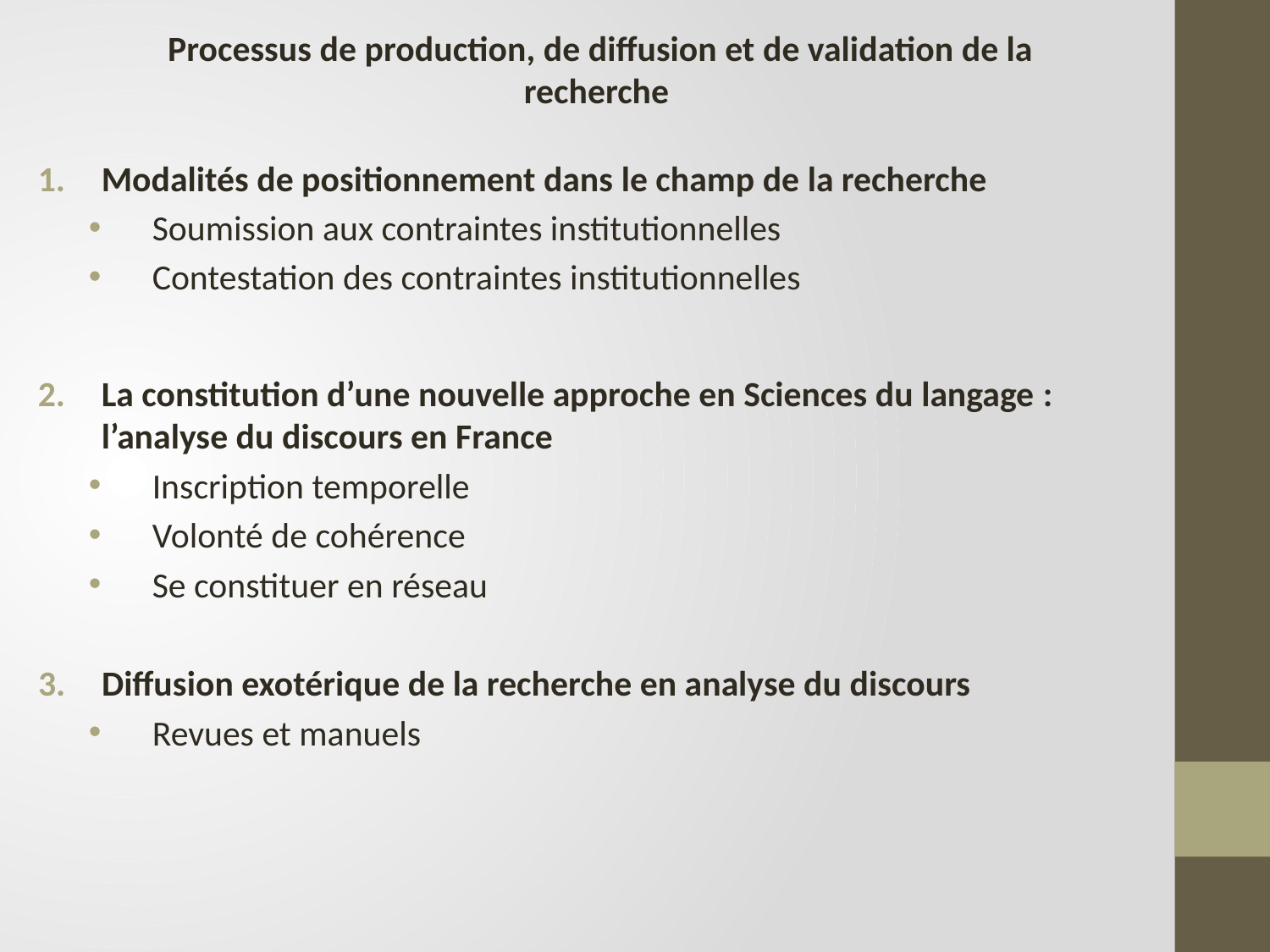

# Processus de production, de diffusion et de validation de la recherche
Modalités de positionnement dans le champ de la recherche
Soumission aux contraintes institutionnelles
Contestation des contraintes institutionnelles

La constitution d’une nouvelle approche en Sciences du langage : l’analyse du discours en France
Inscription temporelle
Volonté de cohérence
Se constituer en réseau

Diffusion exotérique de la recherche en analyse du discours
Revues et manuels